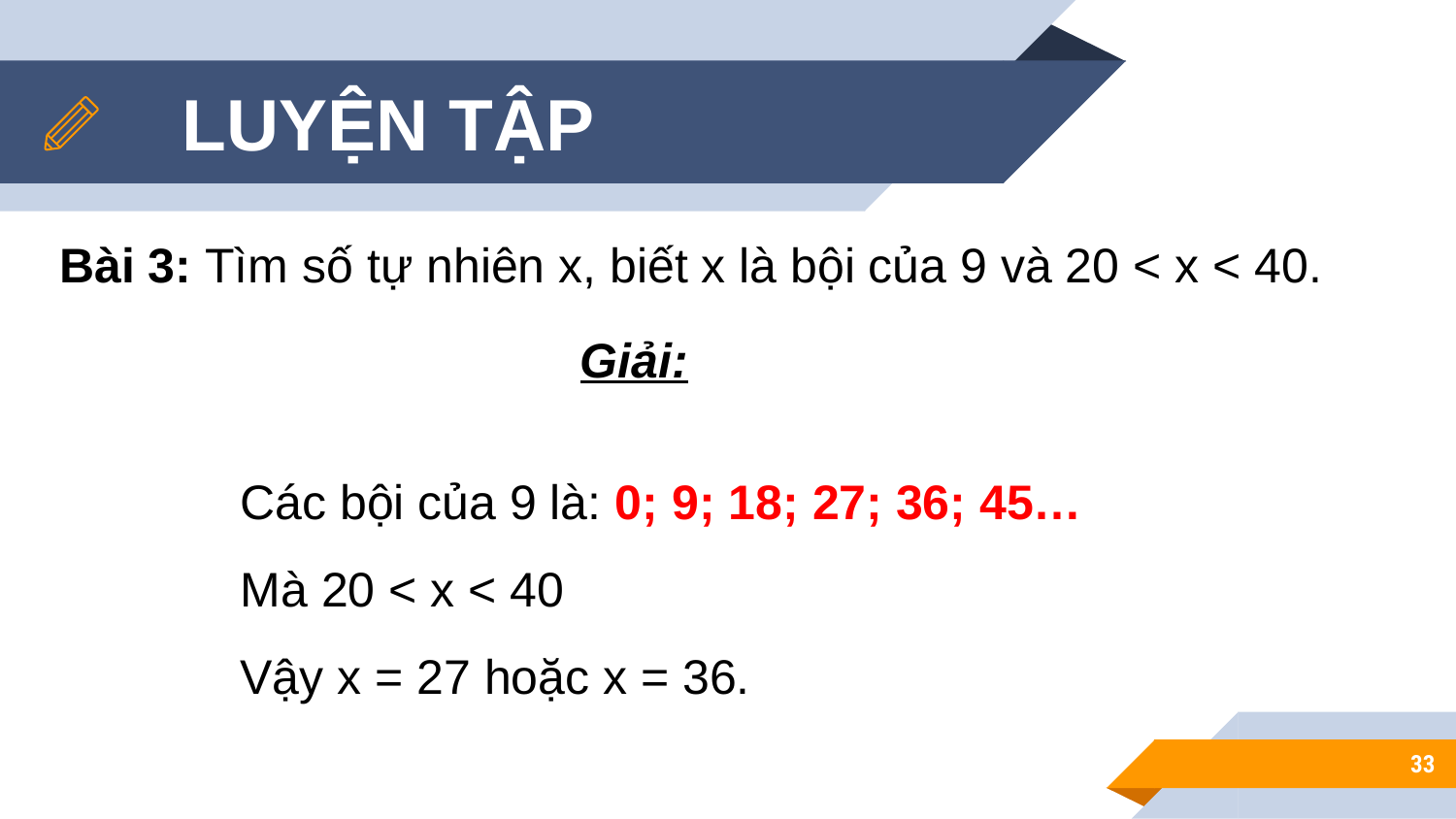

LUYỆN TẬP

Bài 3: Tìm số tự nhiên x, biết x là bội của 9 và 20 < x < 40.
Giải:
Các bội của 9 là: 0; 9; 18; 27; 36; 45…
Mà 20 < x < 40
Vậy x = 27 hoặc x = 36.
33